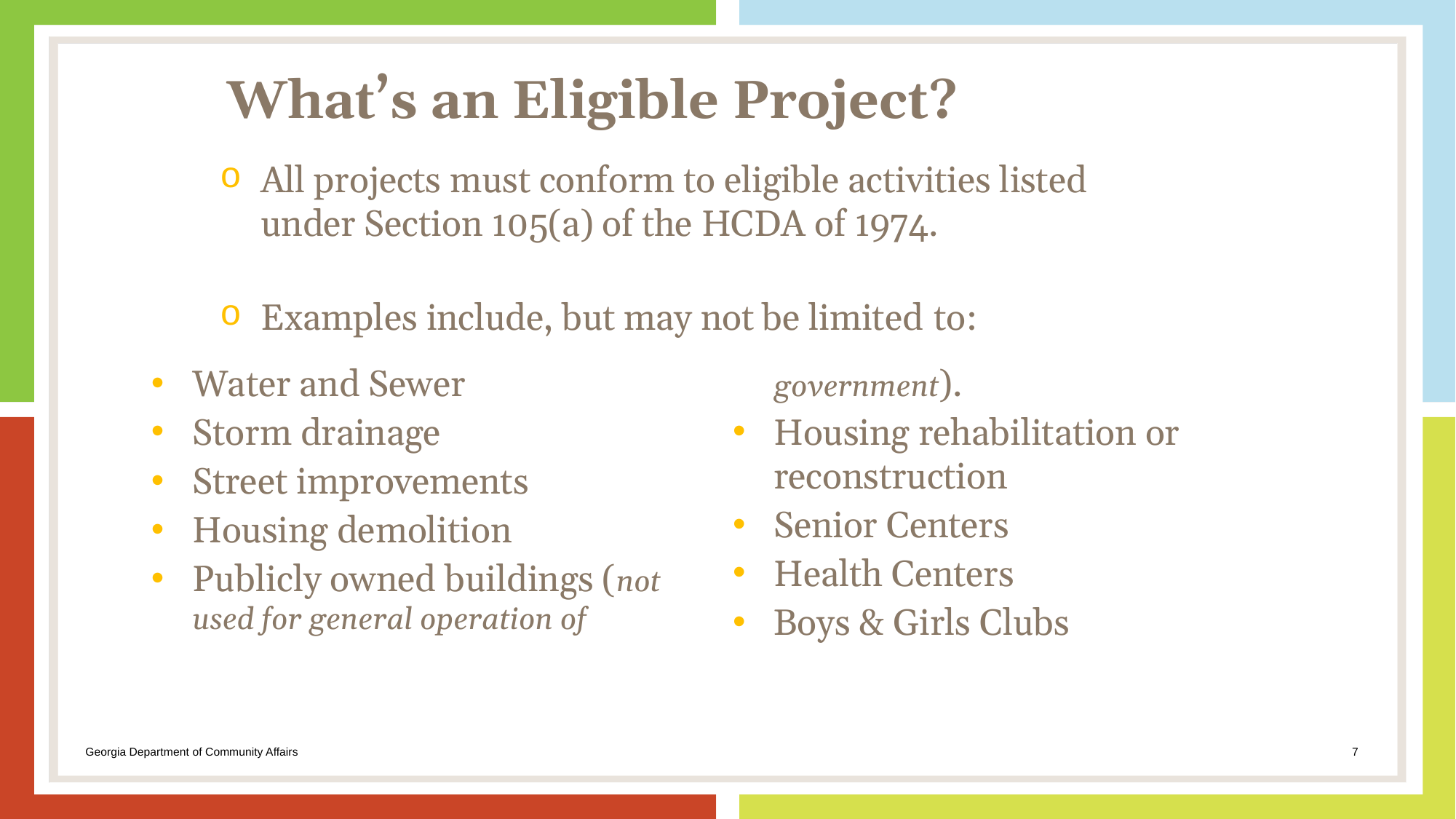

# What’s an Eligible Project?
All projects must conform to eligible activities listed under Section 105(a) of the HCDA of 1974.
Examples include, but may not be limited to:
Water and Sewer
Storm drainage
Street improvements
Housing demolition
Publicly owned buildings (not used for general operation of government).
Housing rehabilitation or reconstruction
Senior Centers
Health Centers
Boys & Girls Clubs